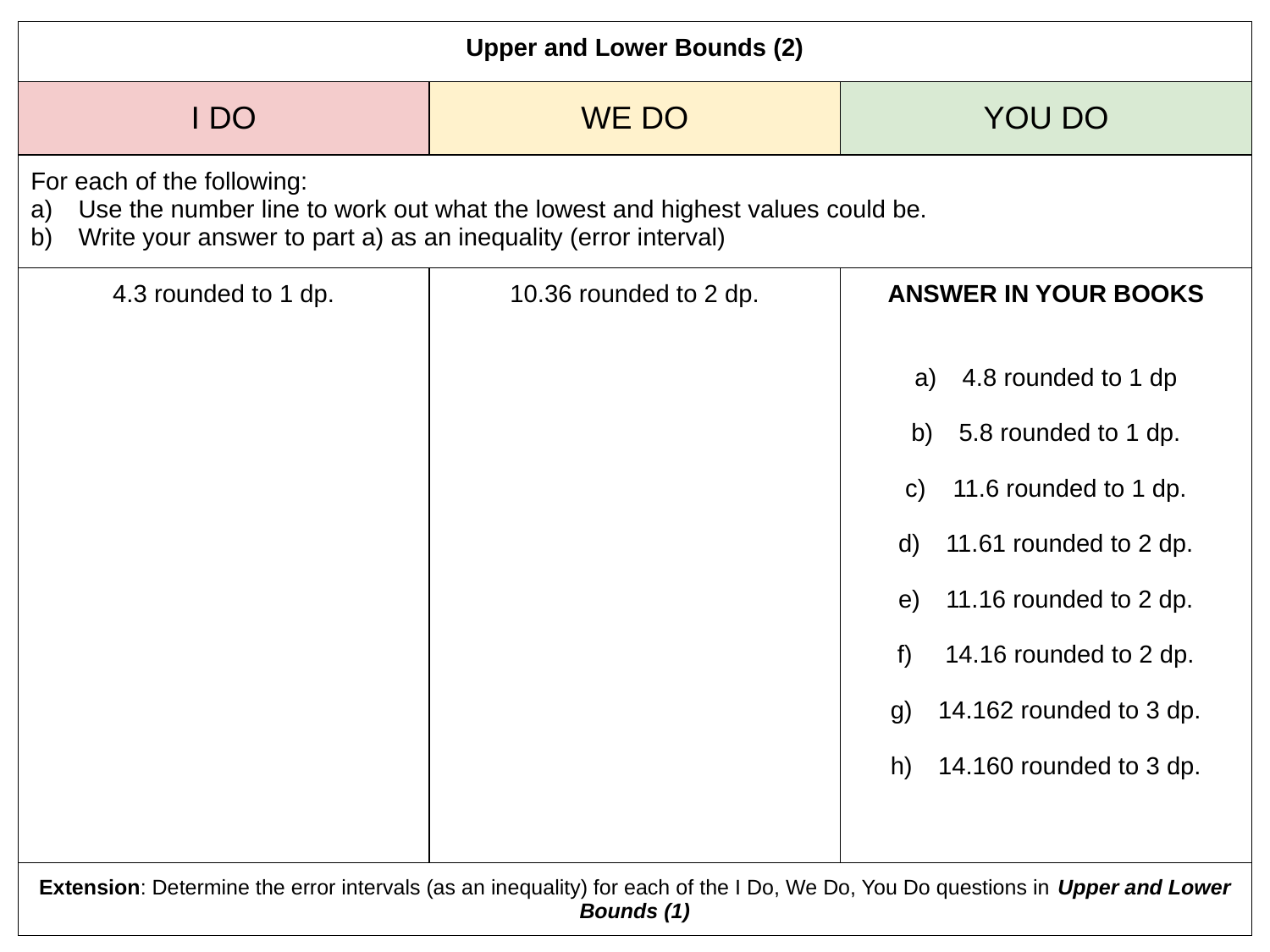

| Upper and Lower Bounds (2) |  |  |
| --- | --- | --- |
| I DO | WE DO | YOU DO |
| For each of the following: Use the number line to work out what the lowest and highest values could be. Write your answer to part a) as an inequality (error interval) |  |  |
| 4.3 rounded to 1 dp. | 10.36 rounded to 2 dp. | ANSWER IN YOUR BOOKS 4.8 rounded to 1 dp 5.8 rounded to 1 dp. 11.6 rounded to 1 dp. 11.61 rounded to 2 dp. 11.16 rounded to 2 dp. 14.16 rounded to 2 dp. 14.162 rounded to 3 dp. 14.160 rounded to 3 dp. |
| Extension: Determine the error intervals (as an inequality) for each of the I Do, We Do, You Do questions in Upper and Lower Bounds (1) |  |  |